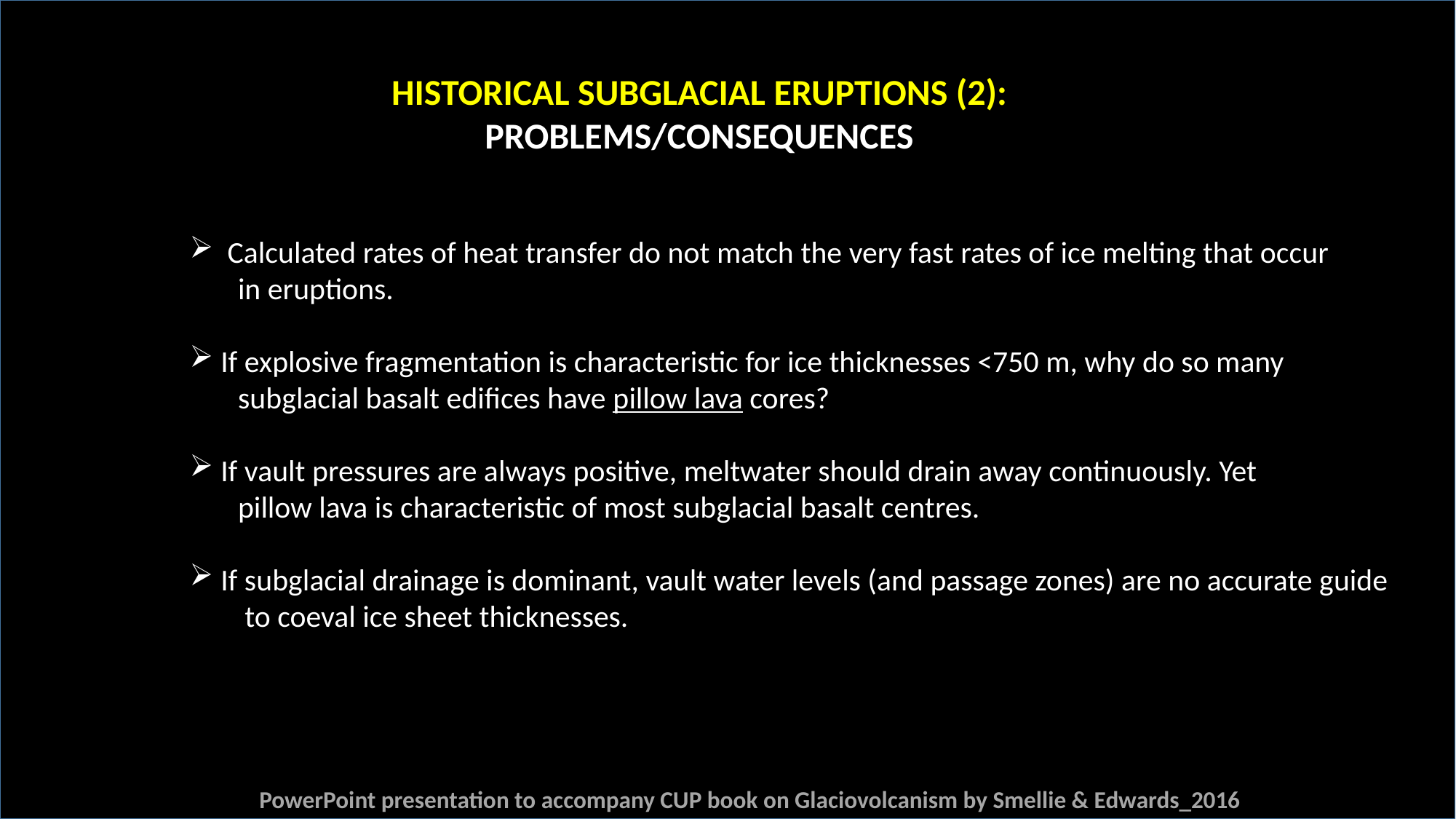

HISTORICAL SUBGLACIAL ERUPTIONS (2): PROBLEMS/CONSEQUENCES
  Calculated rates of heat transfer do not match the very fast rates of ice melting that occur
       in eruptions.

 If explosive fragmentation is characteristic for ice thicknesses <750 m, why do so many
       subglacial basalt edifices have pillow lava cores?

 If vault pressures are always positive, meltwater should drain away continuously. Yet
       pillow lava is characteristic of most subglacial basalt centres.

 If subglacial drainage is dominant, vault water levels (and passage zones) are no accurate guide
        to coeval ice sheet thicknesses.